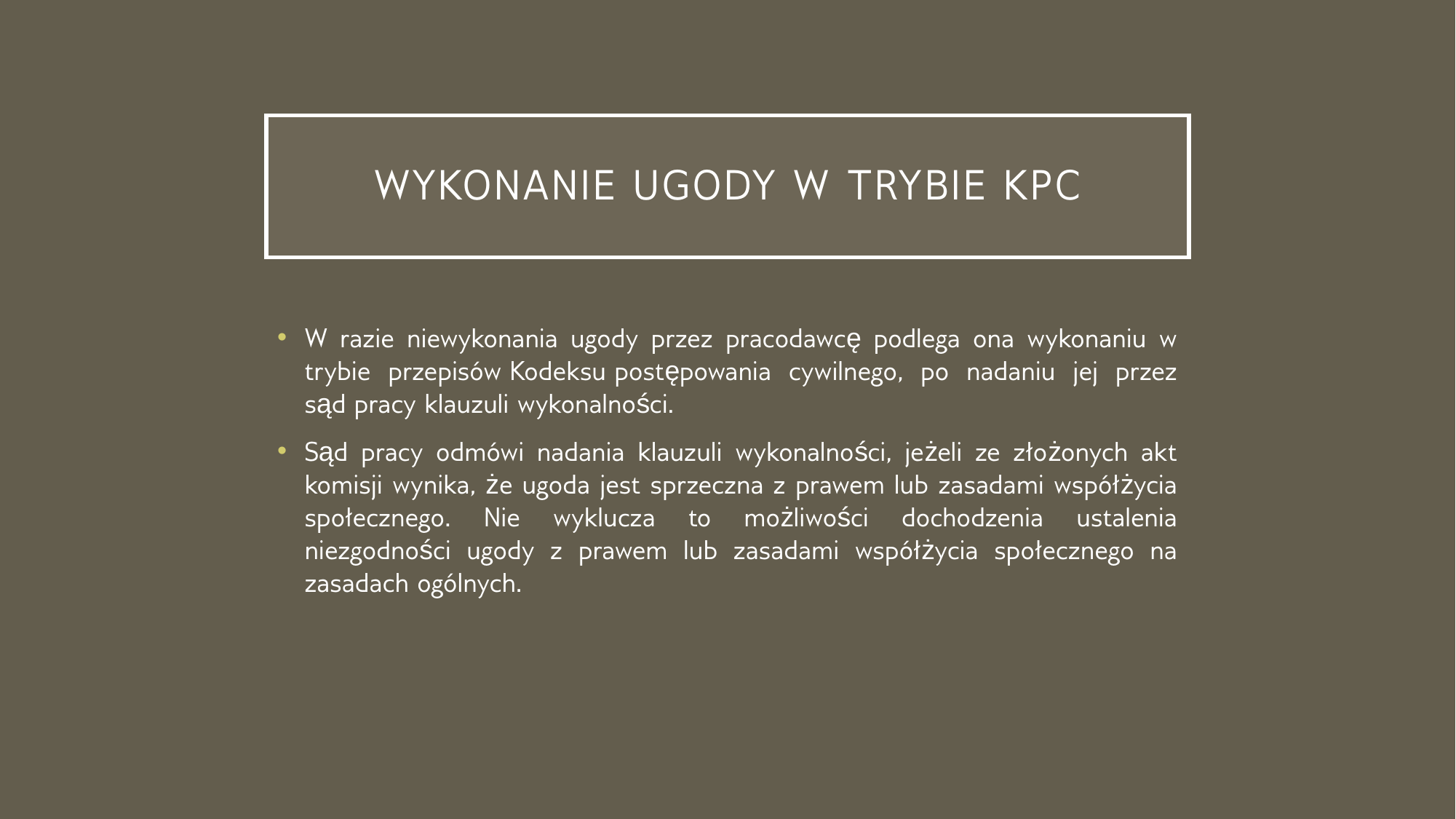

# Wykonanie ugody w trybie kpc
W razie niewykonania ugody przez pracodawcę podlega ona wykonaniu w trybie przepisów Kodeksu postępowania cywilnego, po nadaniu jej przez sąd pracy klauzuli wykonalności.
Sąd pracy odmówi nadania klauzuli wykonalności, jeżeli ze złożonych akt komisji wynika, że ugoda jest sprzeczna z prawem lub zasadami współżycia społecznego. Nie wyklucza to możliwości dochodzenia ustalenia niezgodności ugody z prawem lub zasadami współżycia społecznego na zasadach ogólnych.